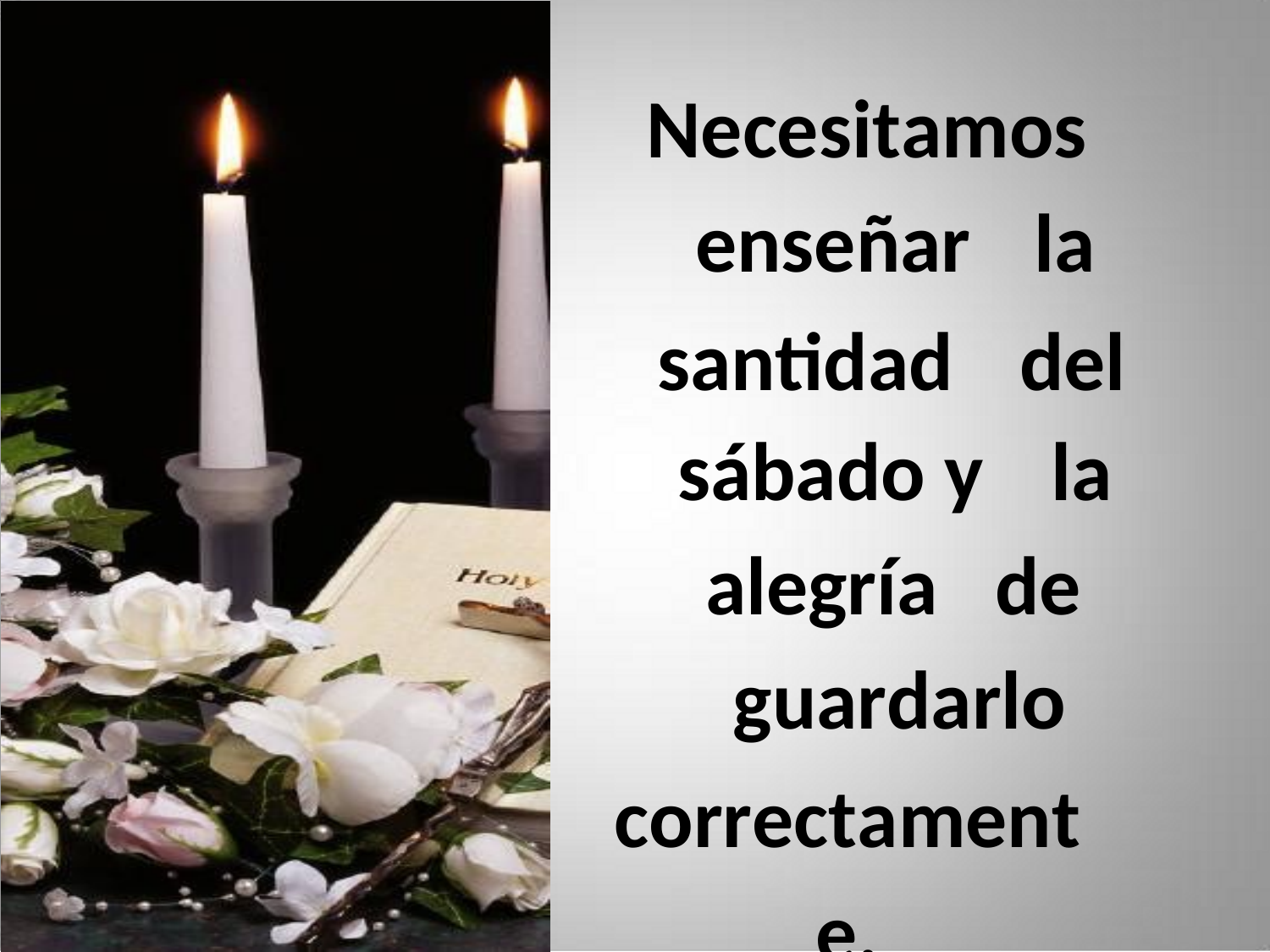

Necesitamos
enseñar
santidad
la
del
sábado y
la
alegría
de
guardarlo
correctamente.